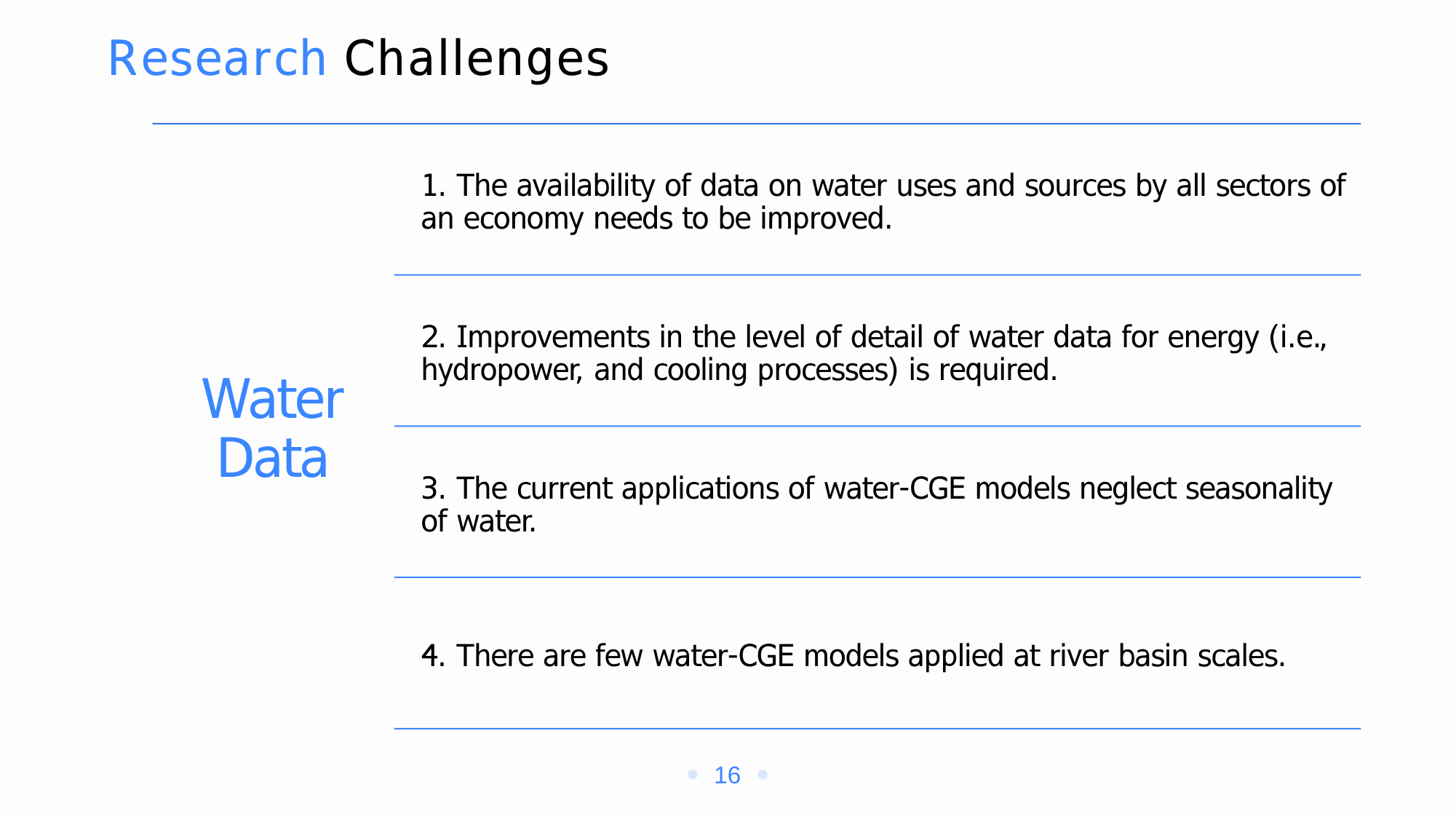

Research Challenges
Water Data
1. The availability of data on water uses and sources by all sectors of an economy needs to be improved.
2. Improvements in the level of detail of water data for energy (i.e., hydropower, and cooling processes) is required.
3. The current applications of water-CGE models neglect seasonality of water.
4. There are few water-CGE models applied at river basin scales.